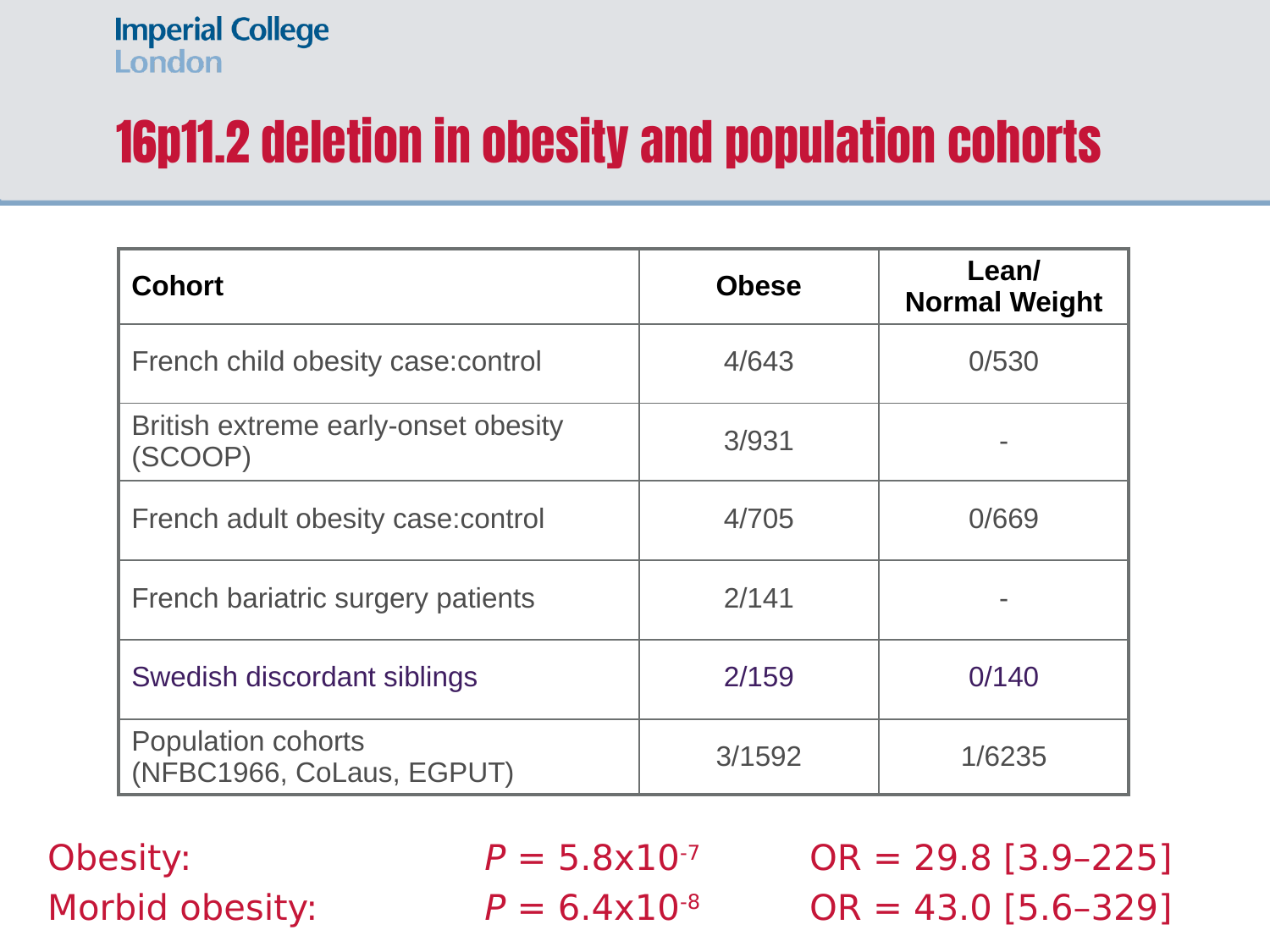

# 16p11.2 deletion in obesity and population cohorts
| Cohort | Obese | Lean/ Normal Weight |
| --- | --- | --- |
| French child obesity case:control | 4/643 | 0/530 |
| British extreme early-onset obesity (SCOOP) | 3/931 | - |
| French adult obesity case:control | 4/705 | 0/669 |
| French bariatric surgery patients | 2/141 | - |
| Swedish discordant siblings | 2/159 | 0/140 |
| Population cohorts (NFBC1966, CoLaus, EGPUT) | 3/1592 | 1/6235 |
Obesity:		     P = 5.8x10-7	OR = 29.8 [3.9–225]
Morbid obesity:	     P = 6.4x10-8	OR = 43.0 [5.6–329]